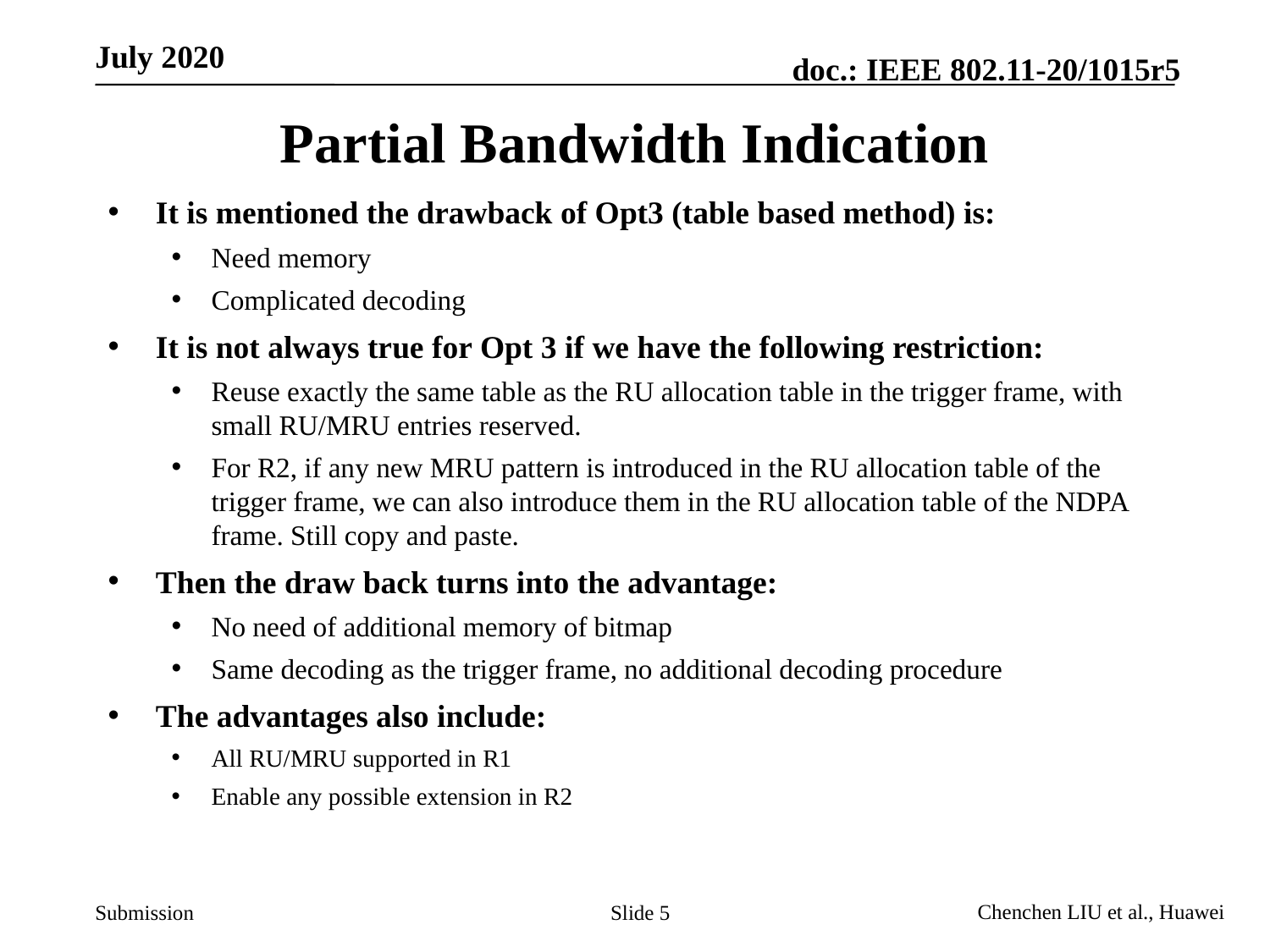

# Partial Bandwidth Indication
It is mentioned the drawback of Opt3 (table based method) is:
Need memory
Complicated decoding
It is not always true for Opt 3 if we have the following restriction:
Reuse exactly the same table as the RU allocation table in the trigger frame, with small RU/MRU entries reserved.
For R2, if any new MRU pattern is introduced in the RU allocation table of the trigger frame, we can also introduce them in the RU allocation table of the NDPA frame. Still copy and paste.
Then the draw back turns into the advantage:
No need of additional memory of bitmap
Same decoding as the trigger frame, no additional decoding procedure
The advantages also include:
All RU/MRU supported in R1
Enable any possible extension in R2

Slide 5